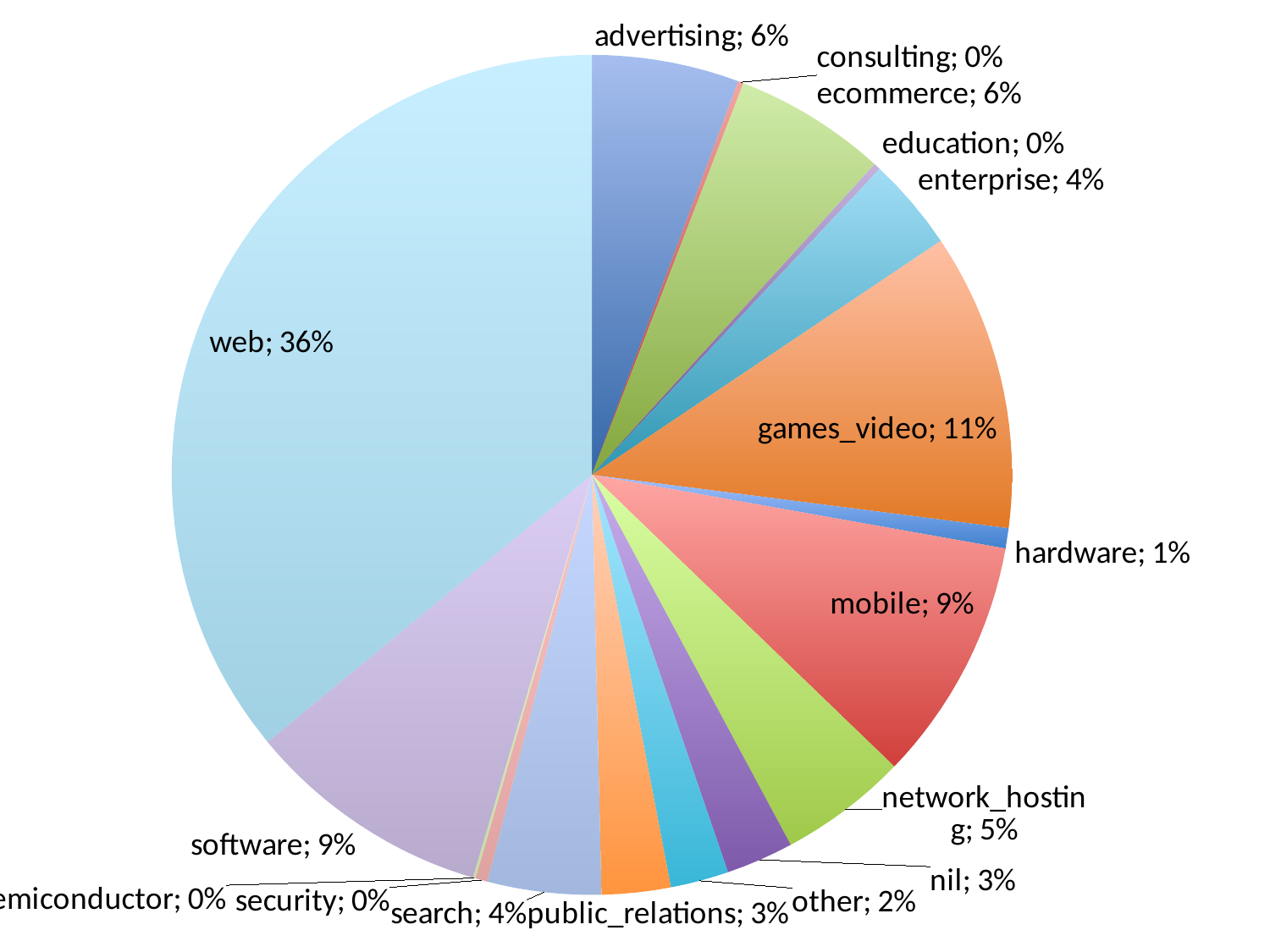

### Chart

| Category |  |  |
|---|---|---|
| advertising | 109.0 | 0.0566528066528066 |
| consulting | 4.0 | 0.00207900207900208 |
| ecommerce | 113.0 | 0.0587318087318087 |
| education | 5.0 | 0.0025987525987526 |
| enterprise | 69.0 | 0.0358627858627859 |
| games_video | 220.0 | 0.114345114345114 |
| hardware | 15.0 | 0.00779625779625779 |
| mobile | 181.0 | 0.0940748440748441 |
| network_hosting | 95.0 | 0.0493762993762994 |
| nil | 50.0 | 0.025987525987526 |
| other | 43.0 | 0.0223492723492723 |
| public_relations | 51.0 | 0.0265072765072765 |
| search | 84.0 | 0.0436590436590437 |
| security | 9.0 | 0.00467775467775468 |
| semiconductor | 2.0 | 0.00103950103950104 |
| software | 182.0 | 0.0945945945945946 |
| web | 692.0 | 0.35966735966736 |